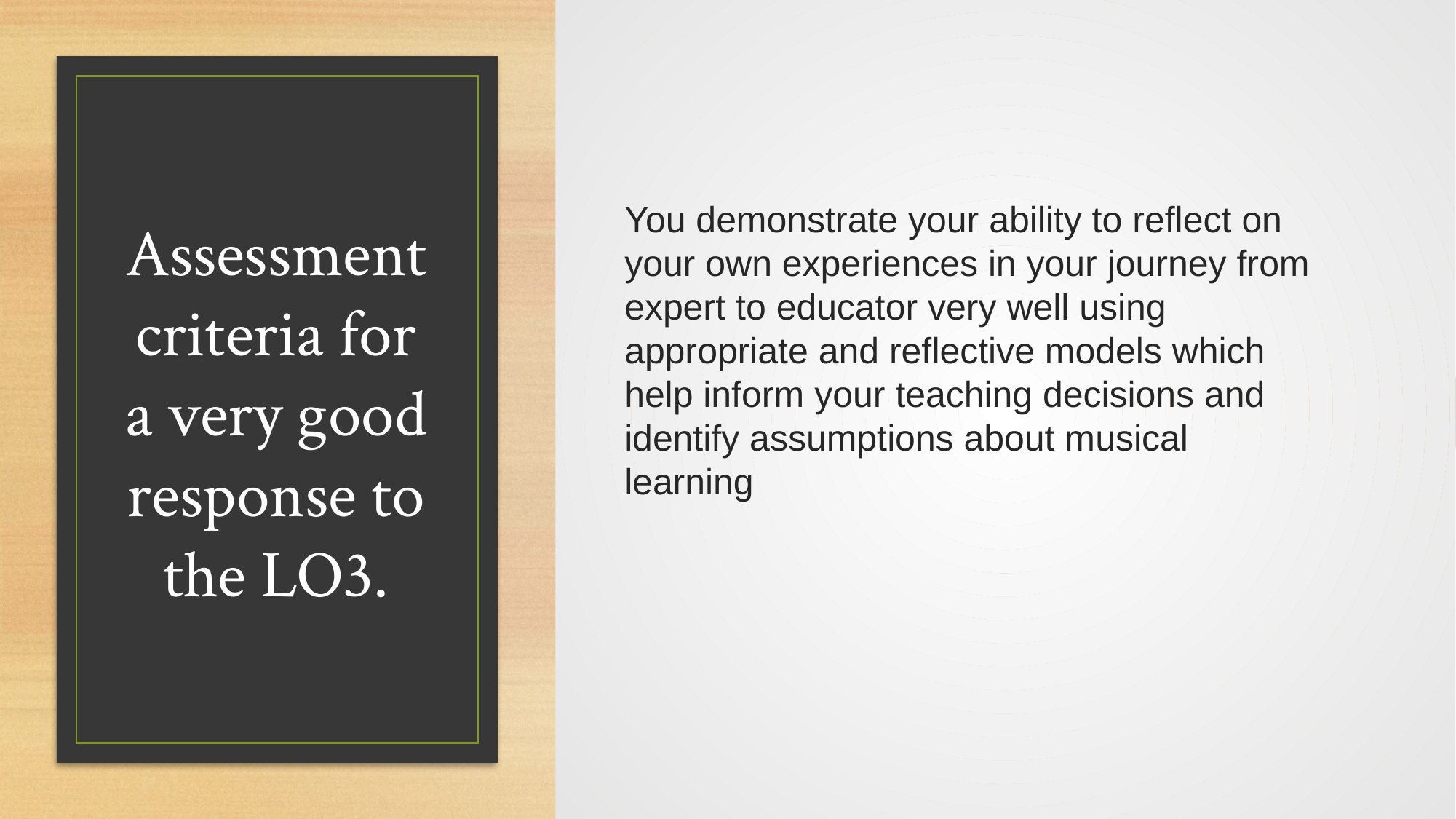

You demonstrate your ability to reflect on your own experiences in your journey from expert to educator very well using appropriate and reflective models which help inform your teaching decisions and identify assumptions about musical learning

# Assessment criteria for a very good response to the LO3.